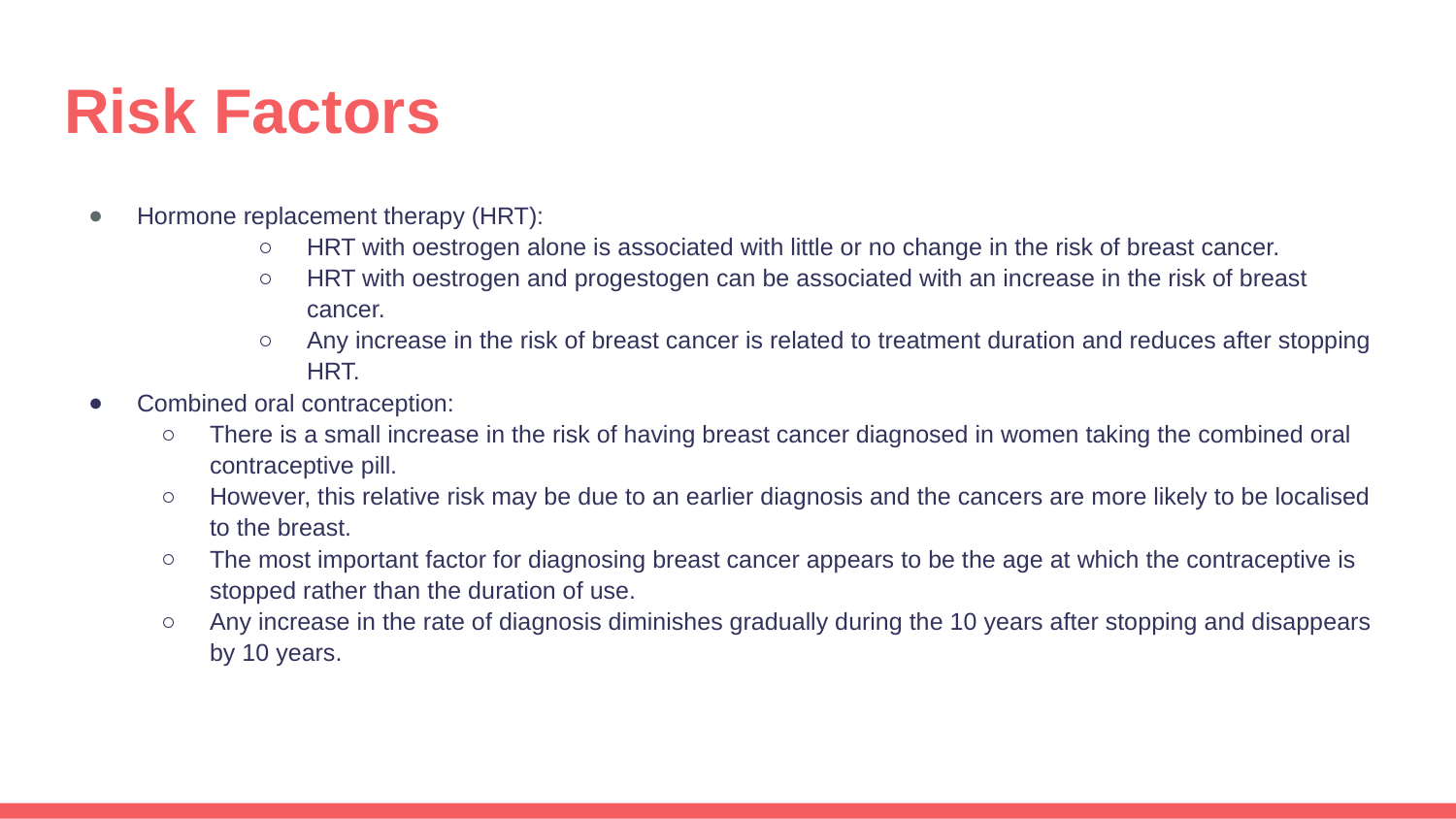

# Risk Factors
Hormone replacement therapy (HRT):
HRT with oestrogen alone is associated with little or no change in the risk of breast cancer.
HRT with oestrogen and progestogen can be associated with an increase in the risk of breast cancer.
Any increase in the risk of breast cancer is related to treatment duration and reduces after stopping HRT.
Combined oral contraception:
There is a small increase in the risk of having breast cancer diagnosed in women taking the combined oral contraceptive pill.
However, this relative risk may be due to an earlier diagnosis and the cancers are more likely to be localised to the breast.
The most important factor for diagnosing breast cancer appears to be the age at which the contraceptive is stopped rather than the duration of use.
Any increase in the rate of diagnosis diminishes gradually during the 10 years after stopping and disappears by 10 years.